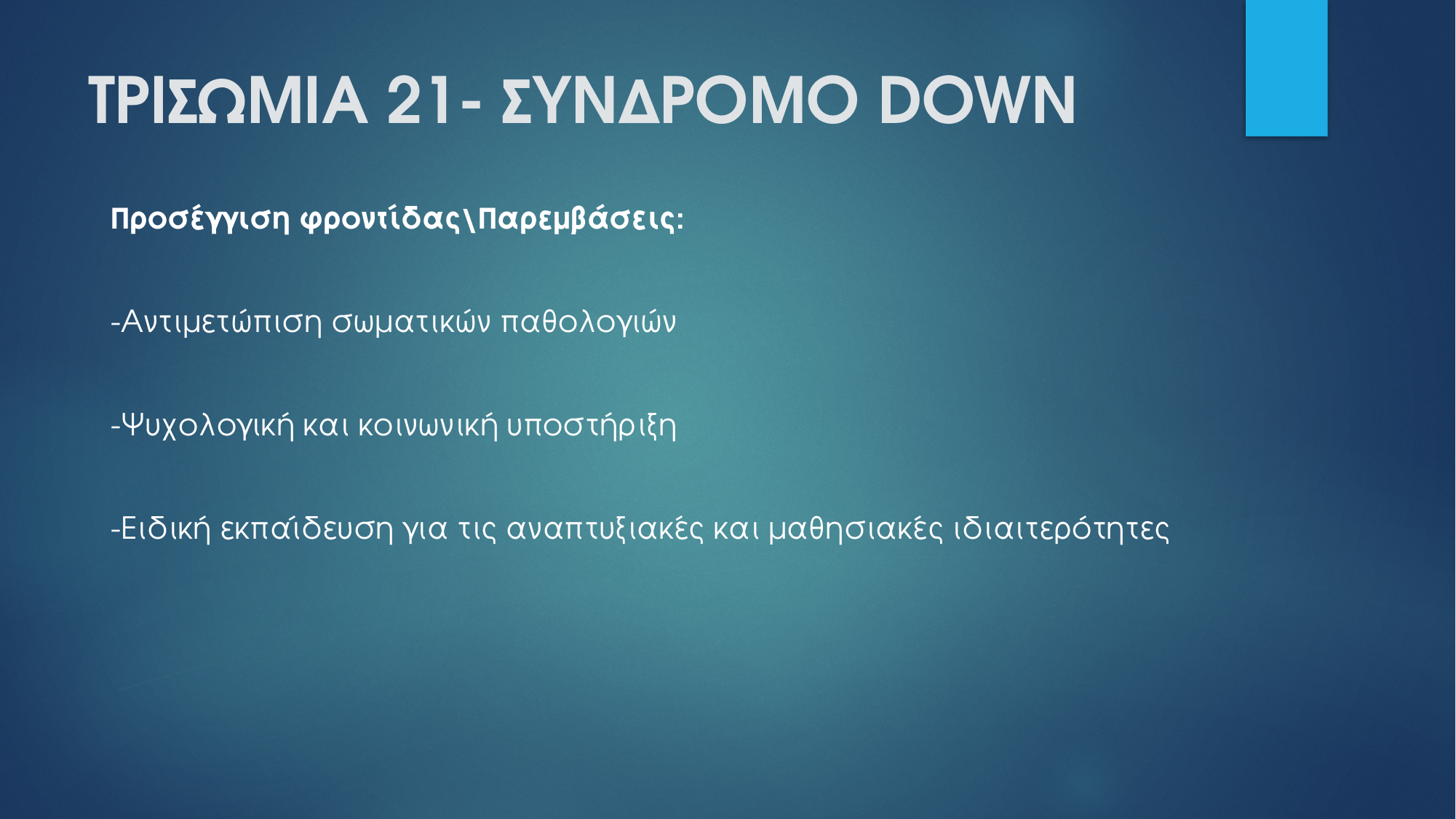

# ΤΡΙΣΩΜΙΑ 21- ΣΥΝΔΡΟΜΟ DOWN
Προσέγγιση φροντίδας\Παρεμβάσεις:

-Αντιμετώπιση σωματικών παθολογιών

-Ψυχολογική και κοινωνική υποστήριξη

-Ειδική εκπαίδευση για τις αναπτυξιακές και μαθησιακές ιδιαιτερότητες